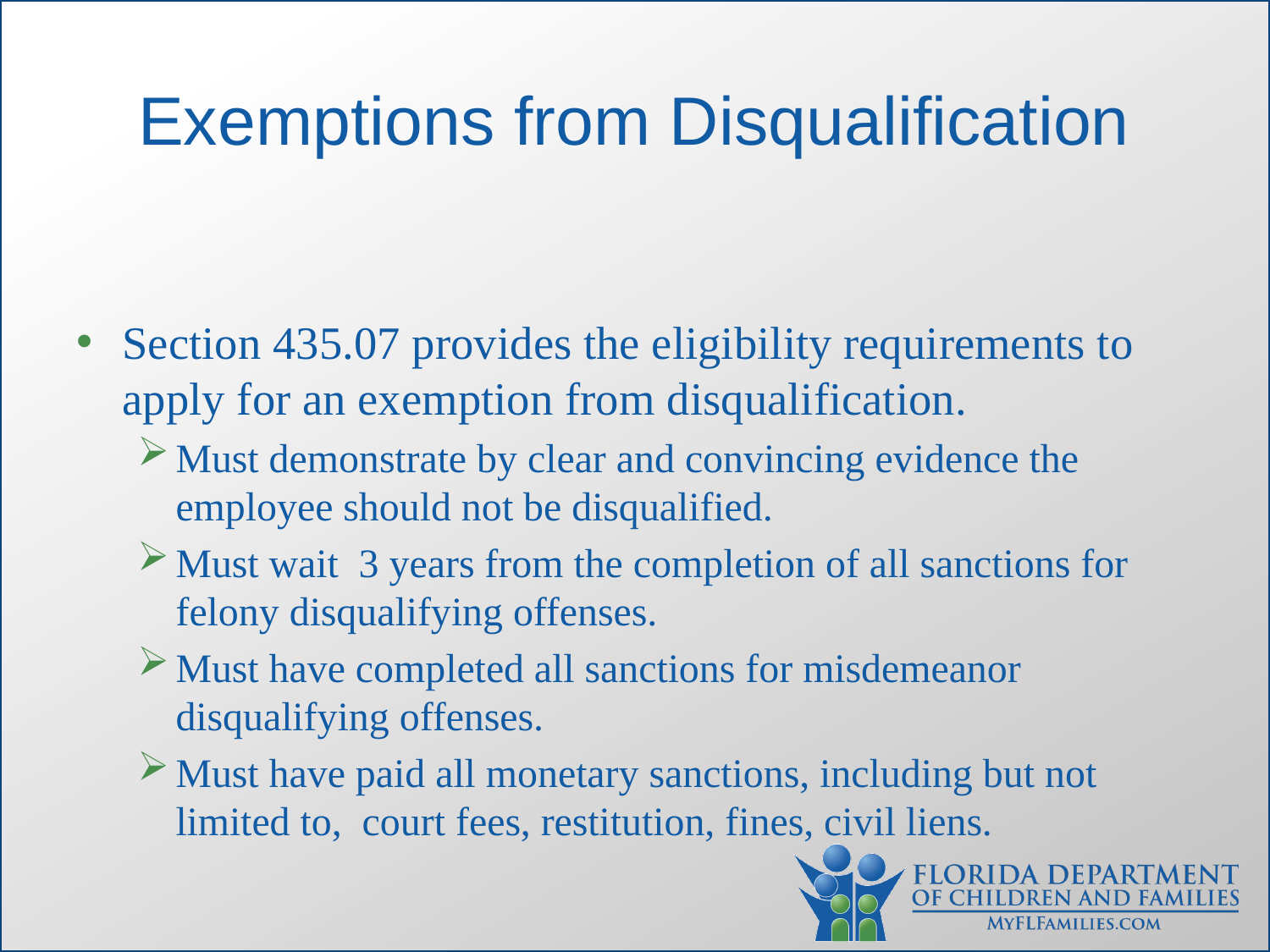

# Exemptions from Disqualification
Section 435.07 provides the eligibility requirements to apply for an exemption from disqualification.
Must demonstrate by clear and convincing evidence the employee should not be disqualified.
Must wait  3 years from the completion of all sanctions for felony disqualifying offenses.
Must have completed all sanctions for misdemeanor disqualifying offenses.
Must have paid all monetary sanctions, including but not limited to,  court fees, restitution, fines, civil liens.